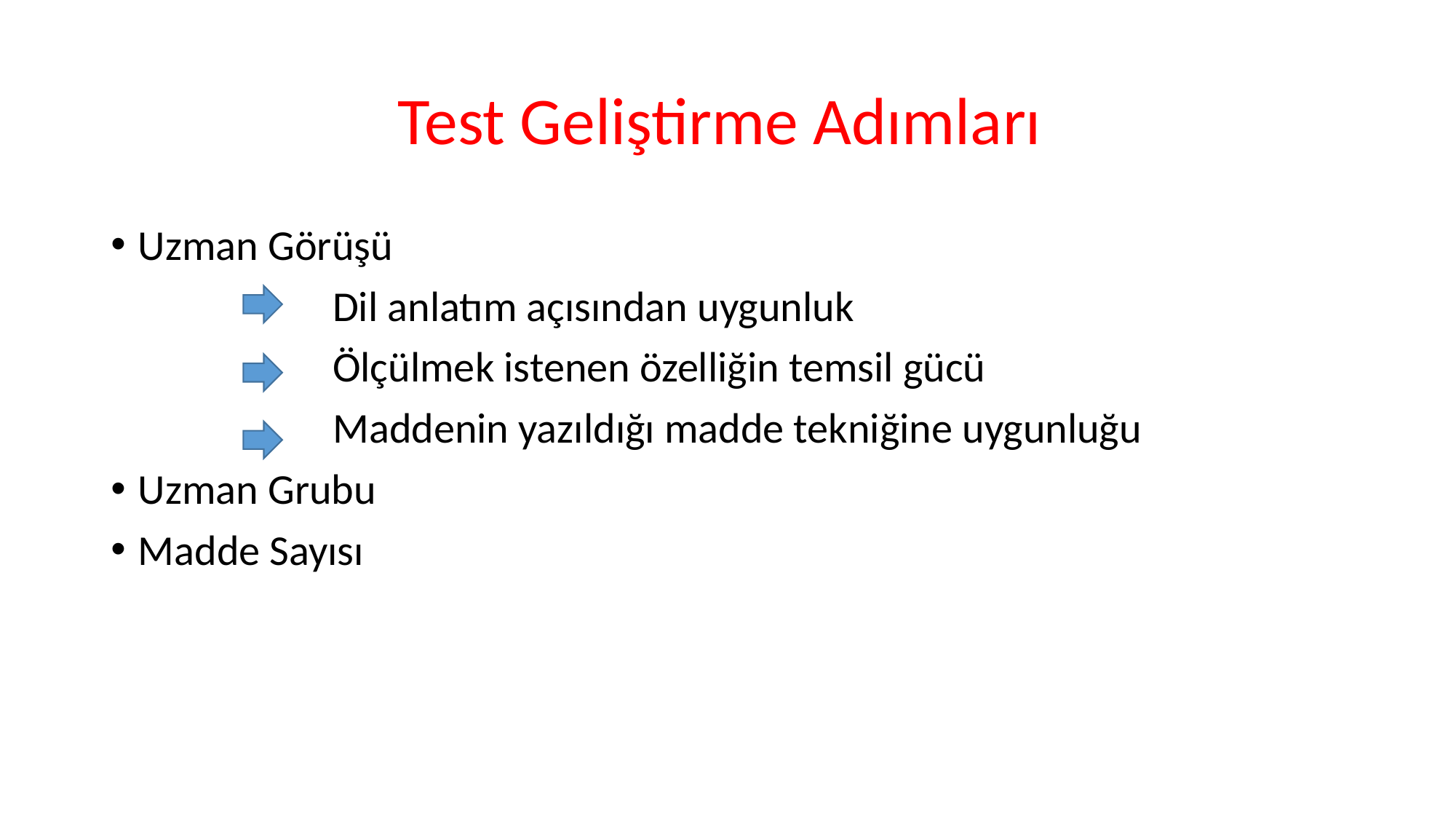

# Test Geliştirme Adımları
Uzman Görüşü
                       Dil anlatım açısından uygunluk
                       Ölçülmek istenen özelliğin temsil gücü
                       Maddenin yazıldığı madde tekniğine uygunluğu
Uzman Grubu
Madde Sayısı